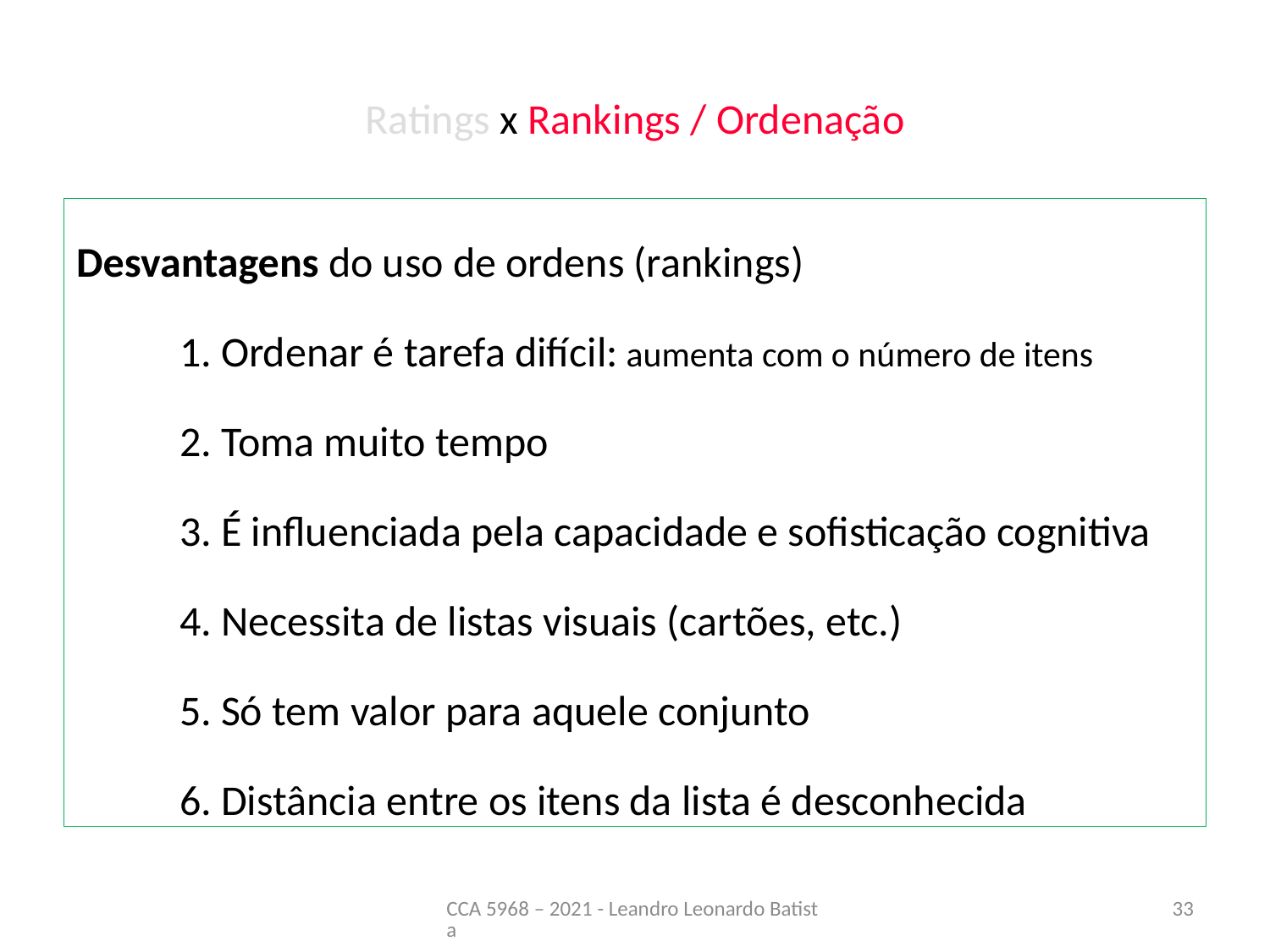

# Ratings x Rankings / Ordenação
Desvantagens do uso de ordens (rankings)
	1. Ordenar é tarefa difícil: aumenta com o número de itens
	2. Toma muito tempo
	3. É influenciada pela capacidade e sofisticação cognitiva
	4. Necessita de listas visuais (cartões, etc.)
	5. Só tem valor para aquele conjunto
	6. Distância entre os itens da lista é desconhecida
CCA 5968 – 2021 - Leandro Leonardo Batista
33